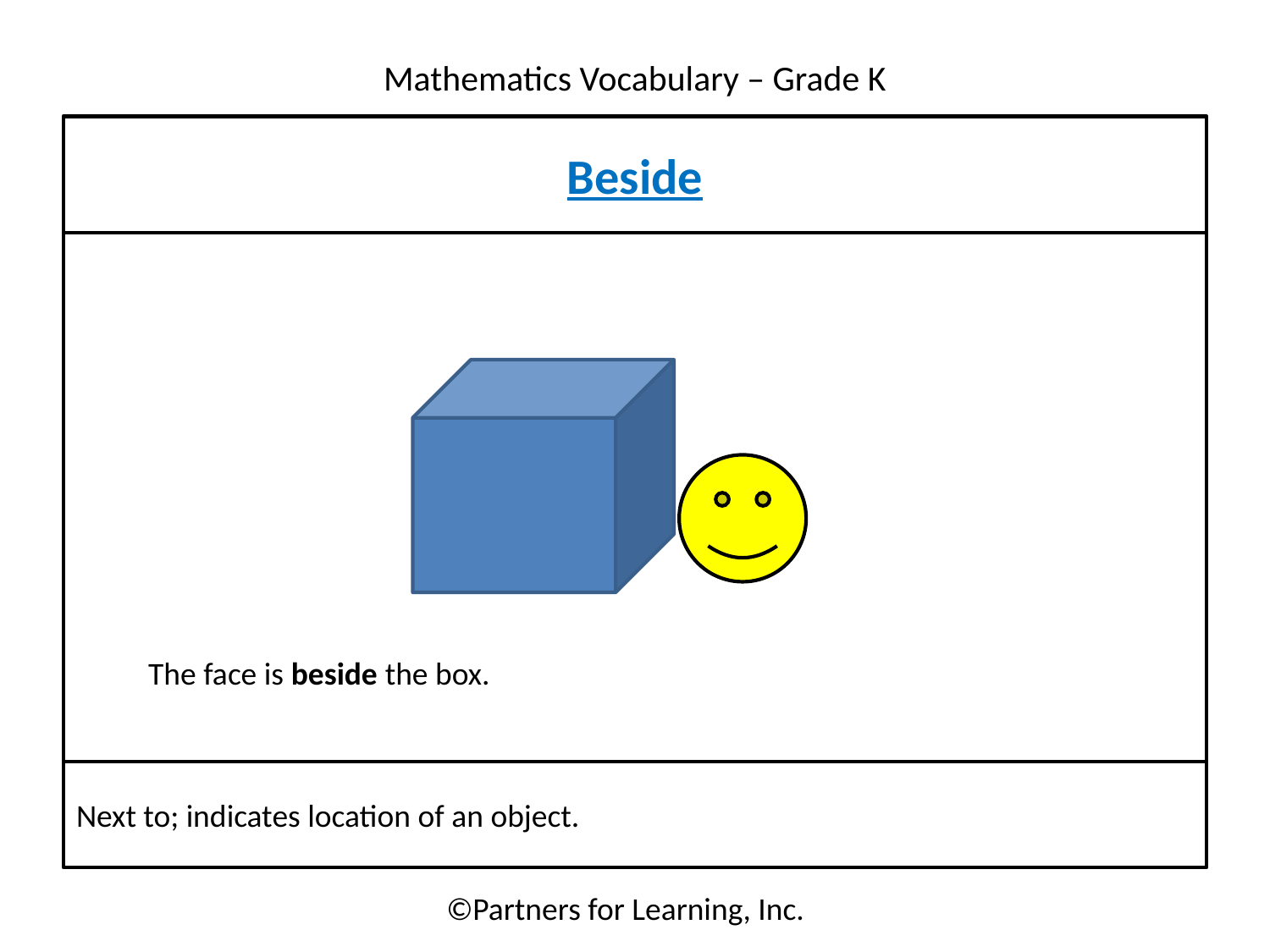

Beside

The face is beside the box.
Next to; indicates location of an object.